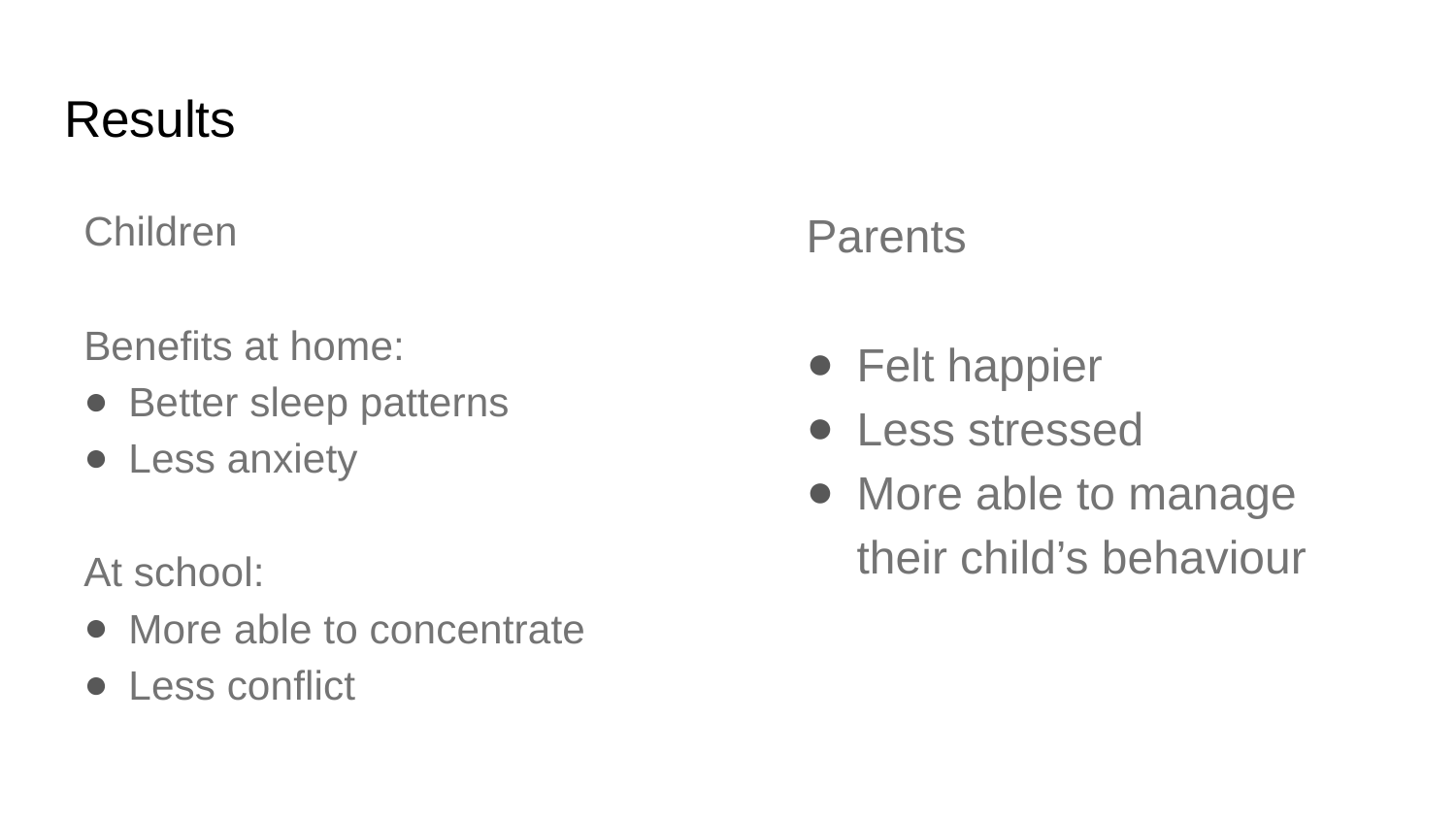

# Results
Children

Benefits at home:
Better sleep patterns
Less anxiety

At school:
More able to concentrate
Less conflict
Parents

Felt happier
Less stressed
More able to manage their child’s behaviour